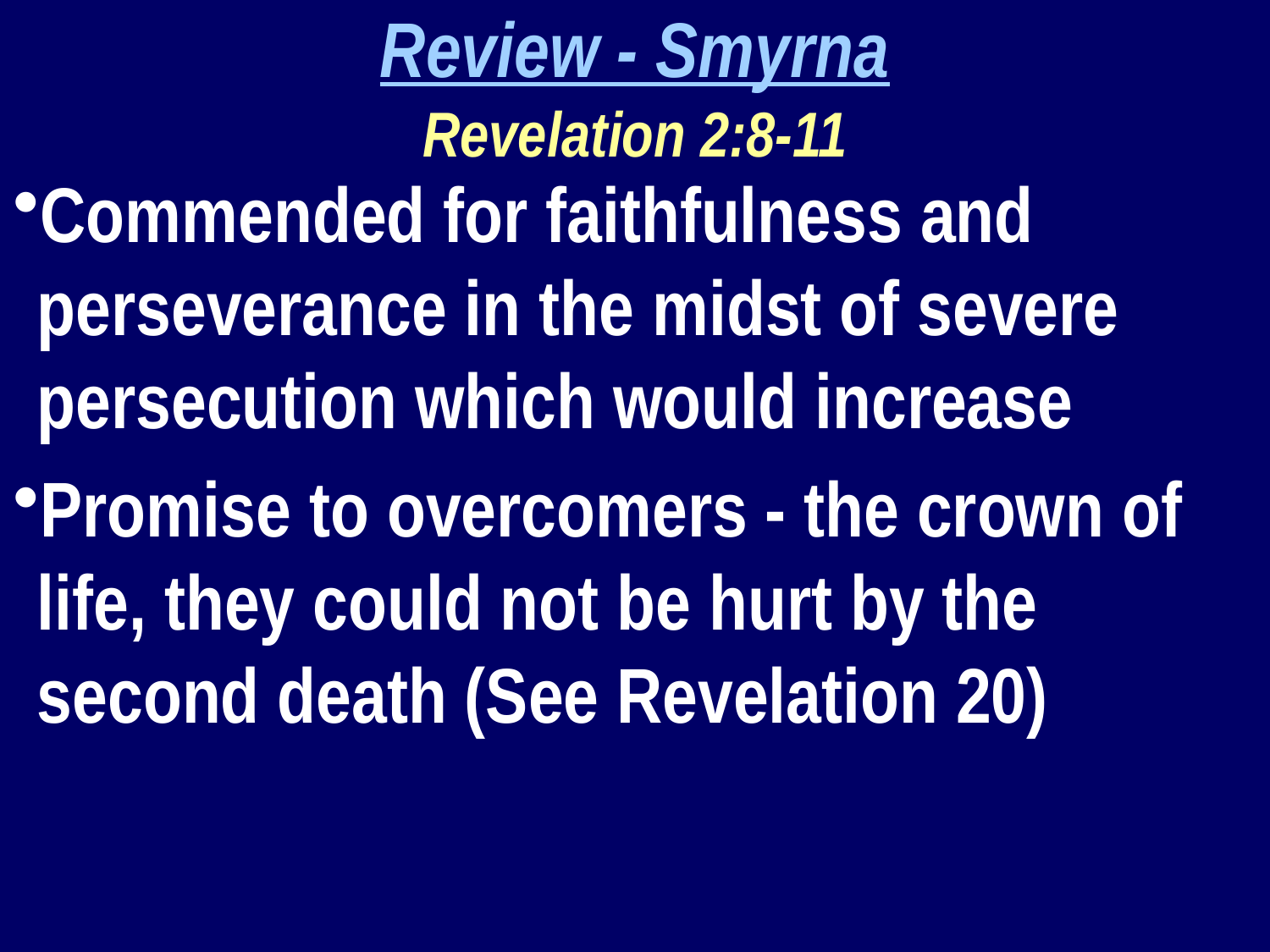

Review - Smyrna
Revelation 2:8-11
Commended for faithfulness and perseverance in the midst of severe persecution which would increase
Promise to overcomers - the crown of life, they could not be hurt by the second death (See Revelation 20)